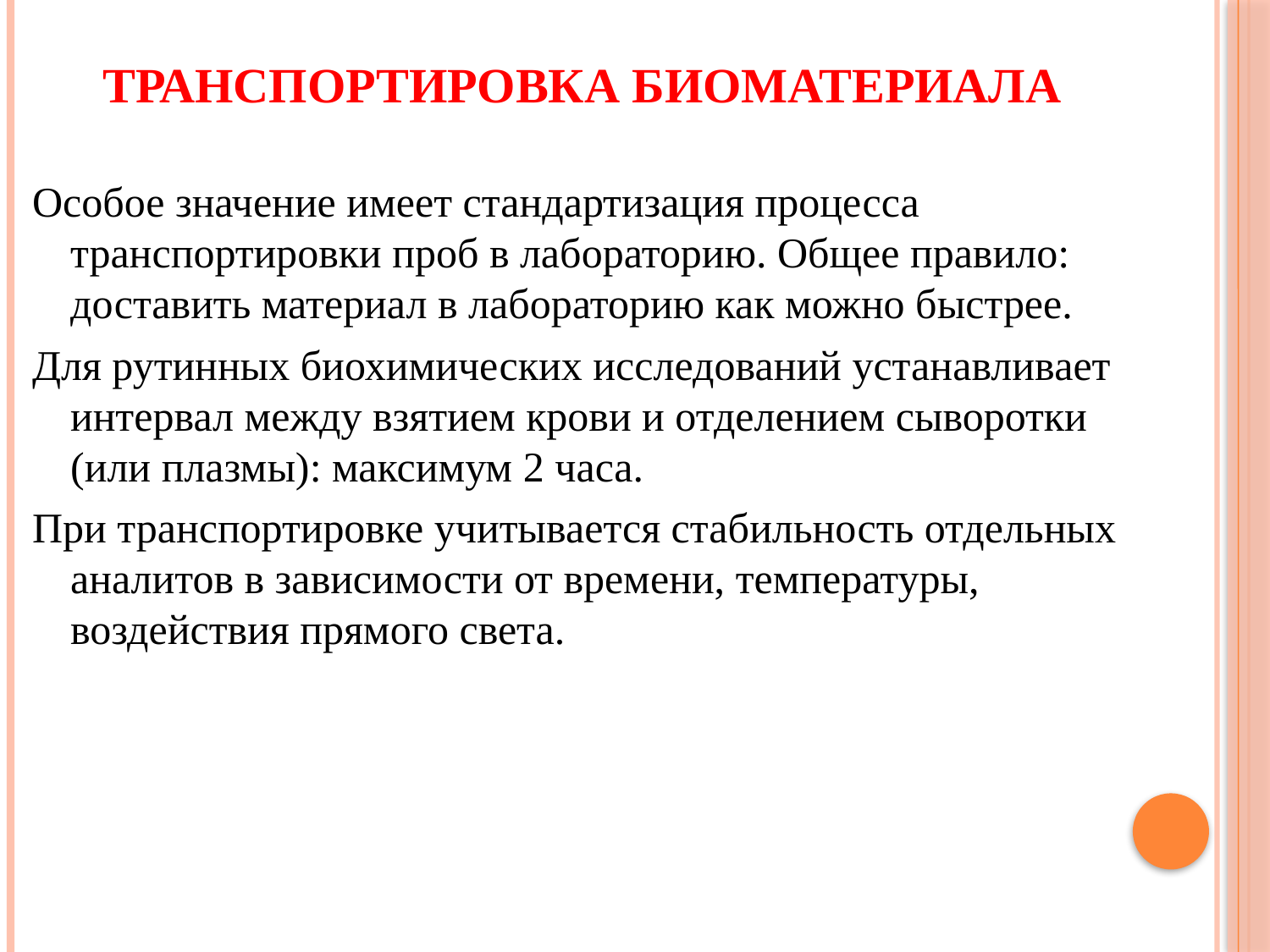

# Транспортировка биоматериала
Особое значение имеет стандартизация процесса транспортировки проб в лабораторию. Общее правило: доставить материал в лабораторию как можно быстрее.
Для рутинных биохимических исследований устанавливает интервал между взятием крови и отделением сыворотки (или плазмы): максимум 2 часа.
При транспортировке учитывается стабильность отдельных аналитов в зависимости от времени, температуры, воздействия прямого света.